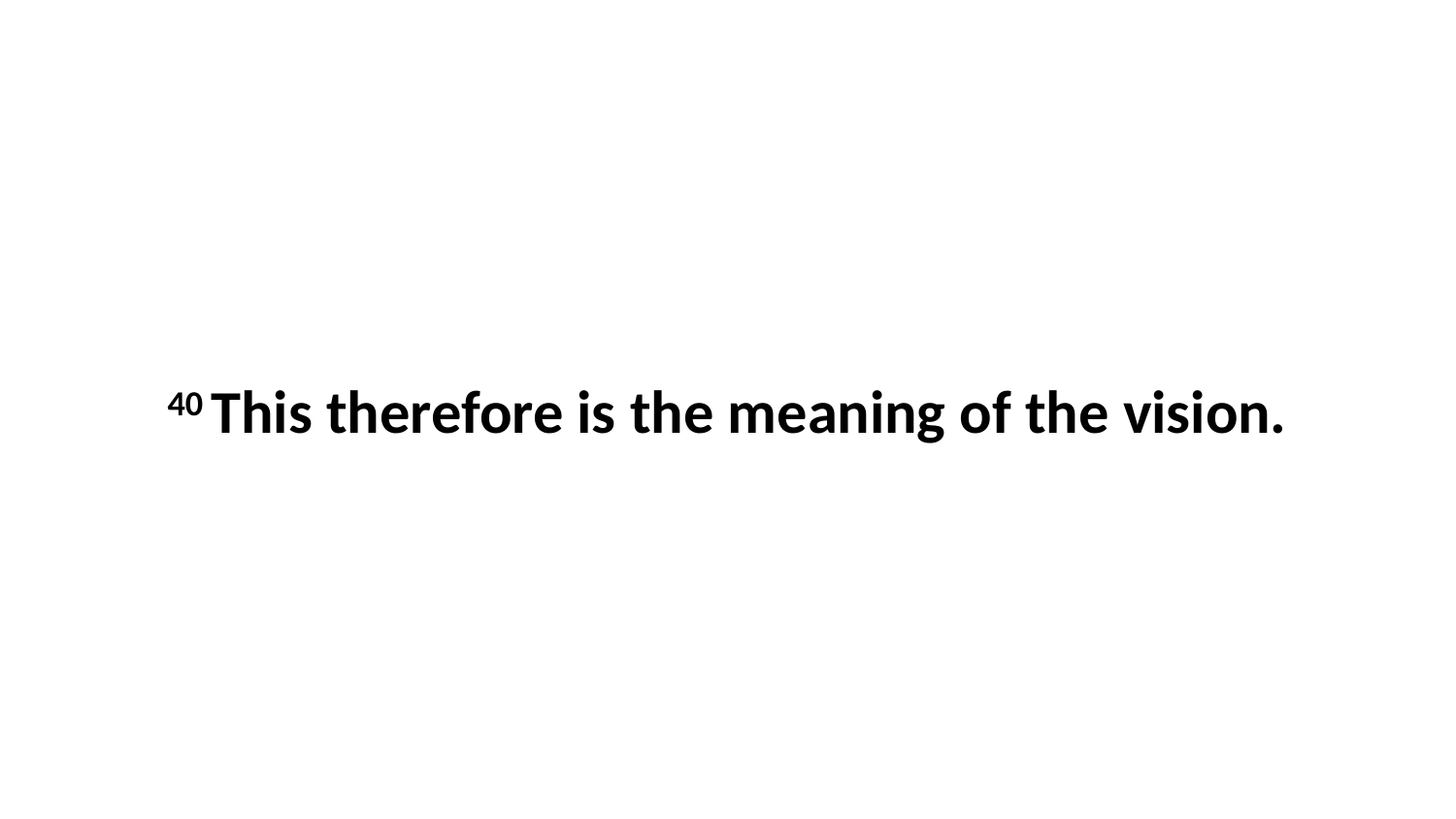

40 This therefore is the meaning of the vision.